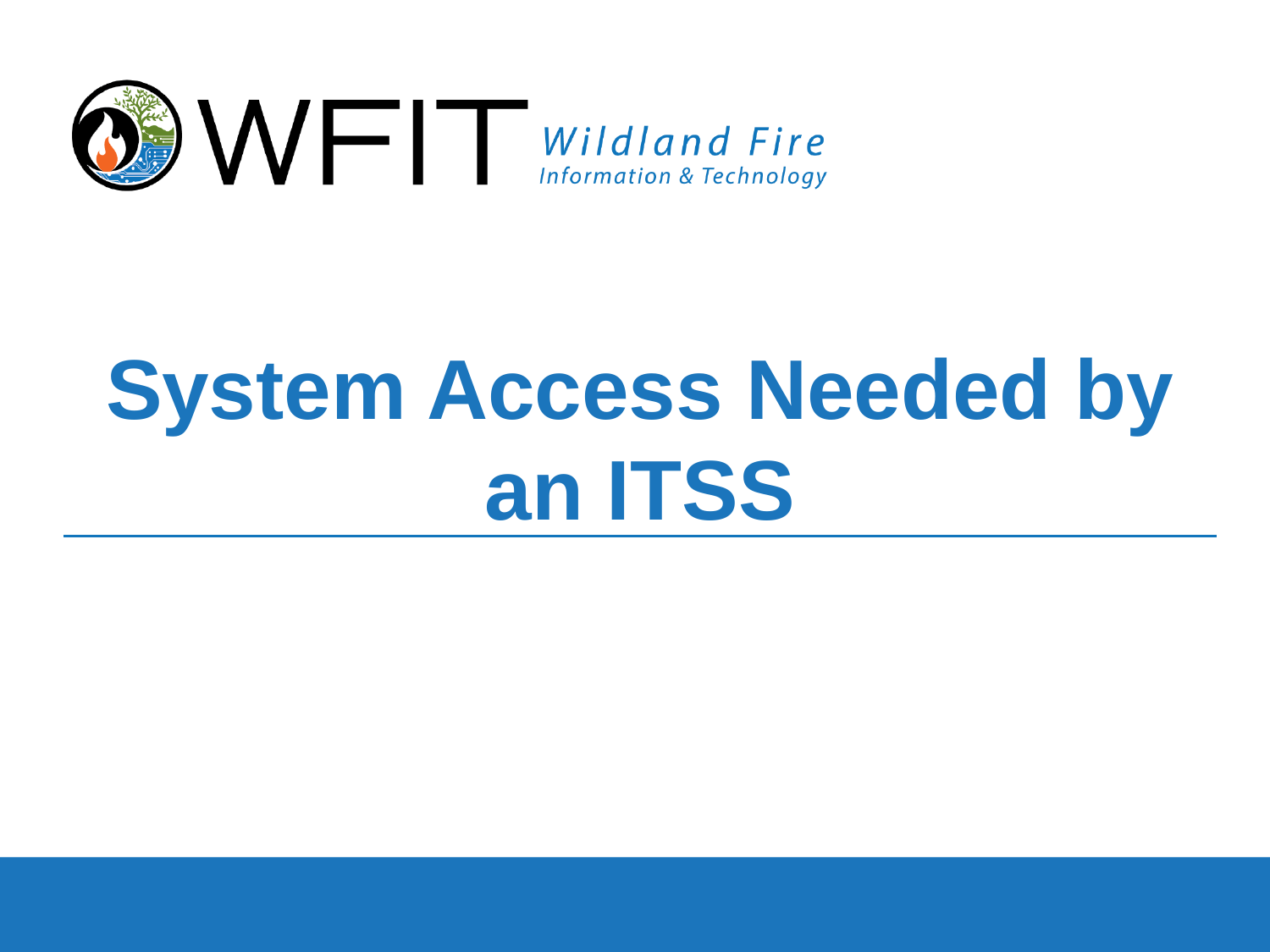

System Access Needed by an ITSS
System Access Needed by an ITSS
# System Access Needed by an ITSS System Access Needed by an ITSS